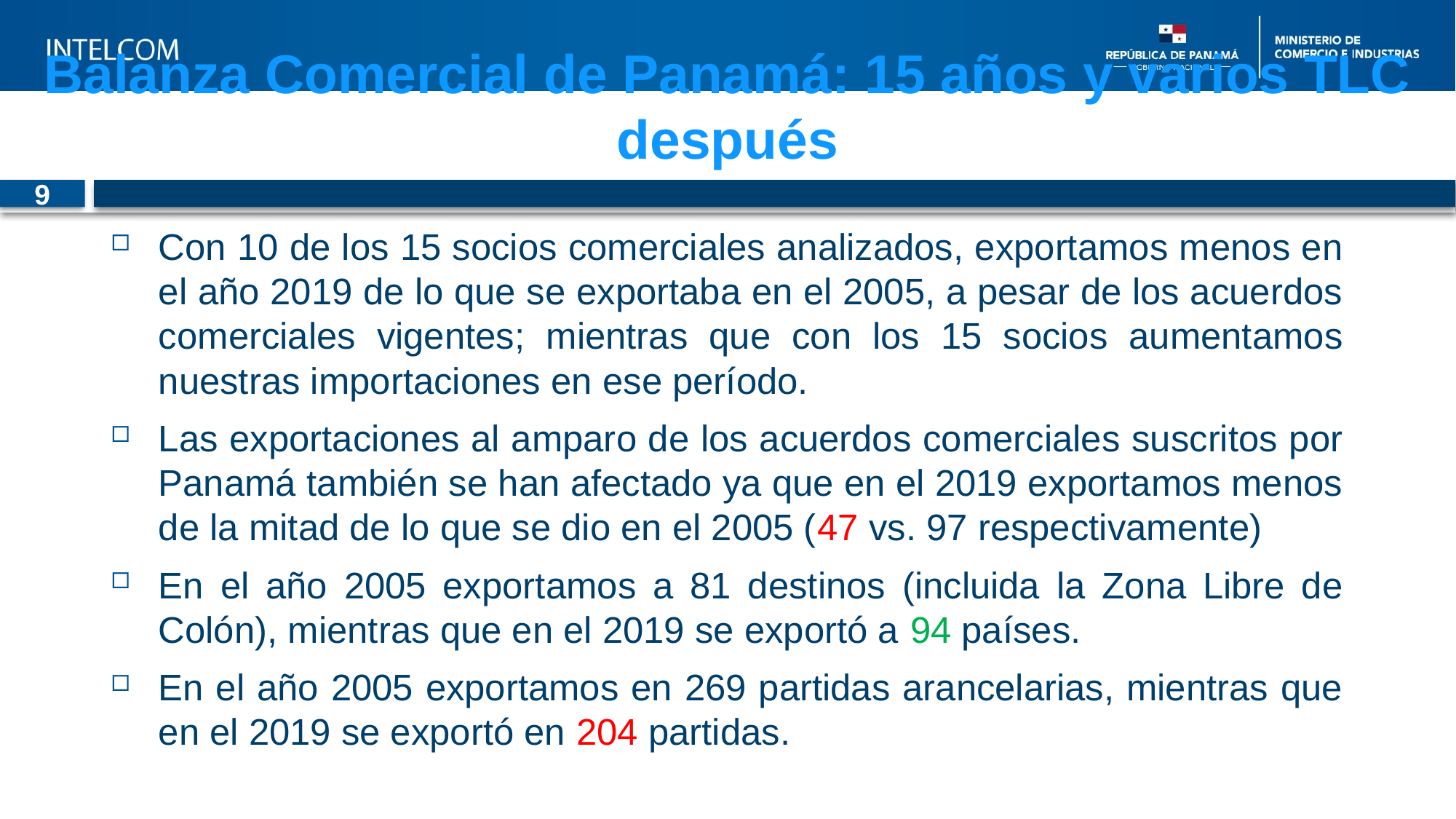

# Balanza Comercial de Panamá: 15 años y varios TLC después
9
Con 10 de los 15 socios comerciales analizados, exportamos menos en el año 2019 de lo que se exportaba en el 2005, a pesar de los acuerdos comerciales vigentes; mientras que con los 15 socios aumentamos nuestras importaciones en ese período.
Las exportaciones al amparo de los acuerdos comerciales suscritos por Panamá también se han afectado ya que en el 2019 exportamos menos de la mitad de lo que se dio en el 2005 (47 vs. 97 respectivamente)
En el año 2005 exportamos a 81 destinos (incluida la Zona Libre de Colón), mientras que en el 2019 se exportó a 94 países.
En el año 2005 exportamos en 269 partidas arancelarias, mientras que en el 2019 se exportó en 204 partidas.